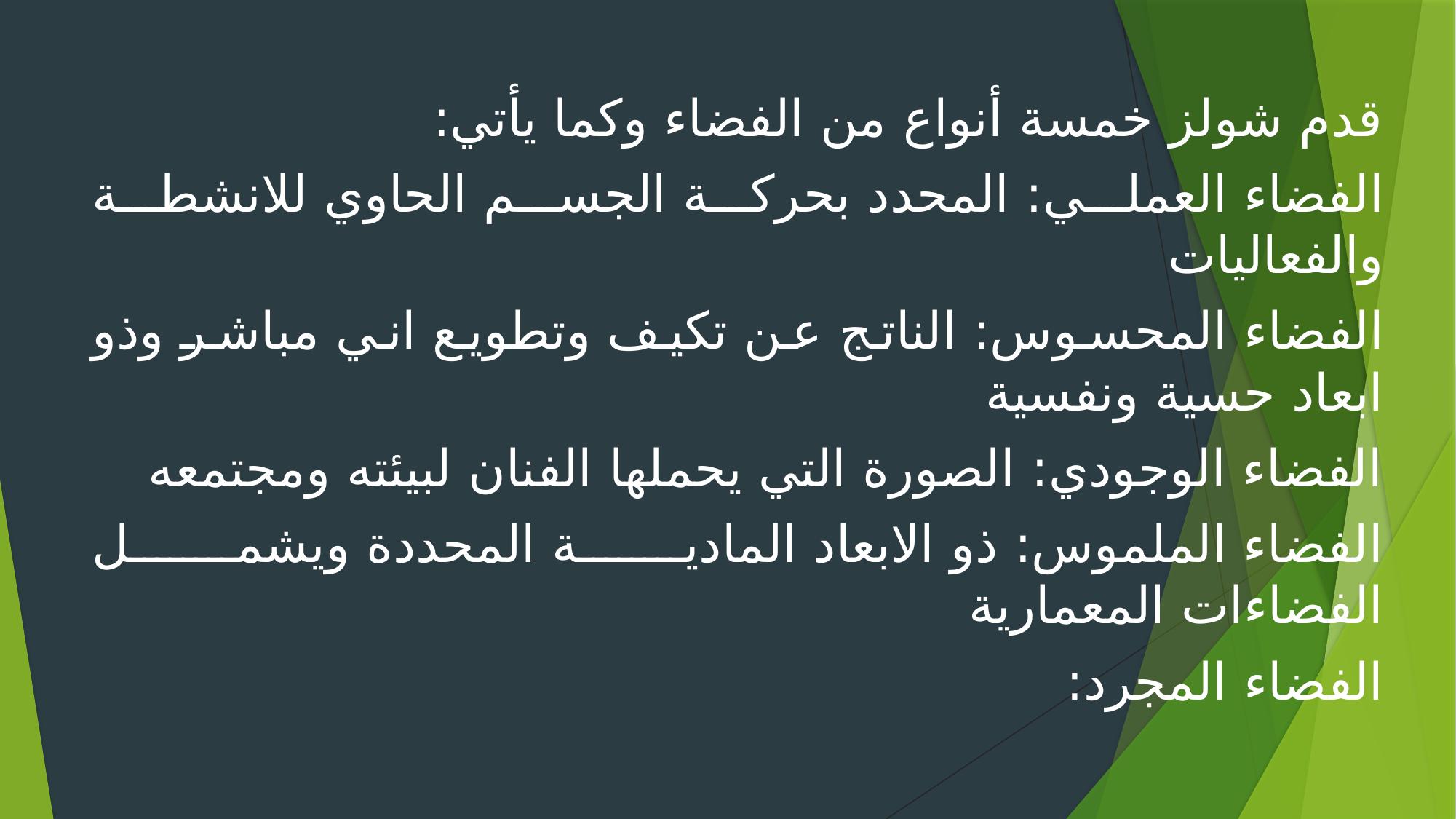

قدم شولز خمسة أنواع من الفضاء وكما يأتي:
الفضاء العملي: المحدد بحركة الجسم الحاوي للانشطة والفعاليات
الفضاء المحسوس: الناتج عن تكيف وتطويع اني مباشر وذو ابعاد حسية ونفسية
الفضاء الوجودي: الصورة التي يحملها الفنان لبيئته ومجتمعه
الفضاء الملموس: ذو الابعاد المادية المحددة ويشمل الفضاءات المعمارية
الفضاء المجرد: